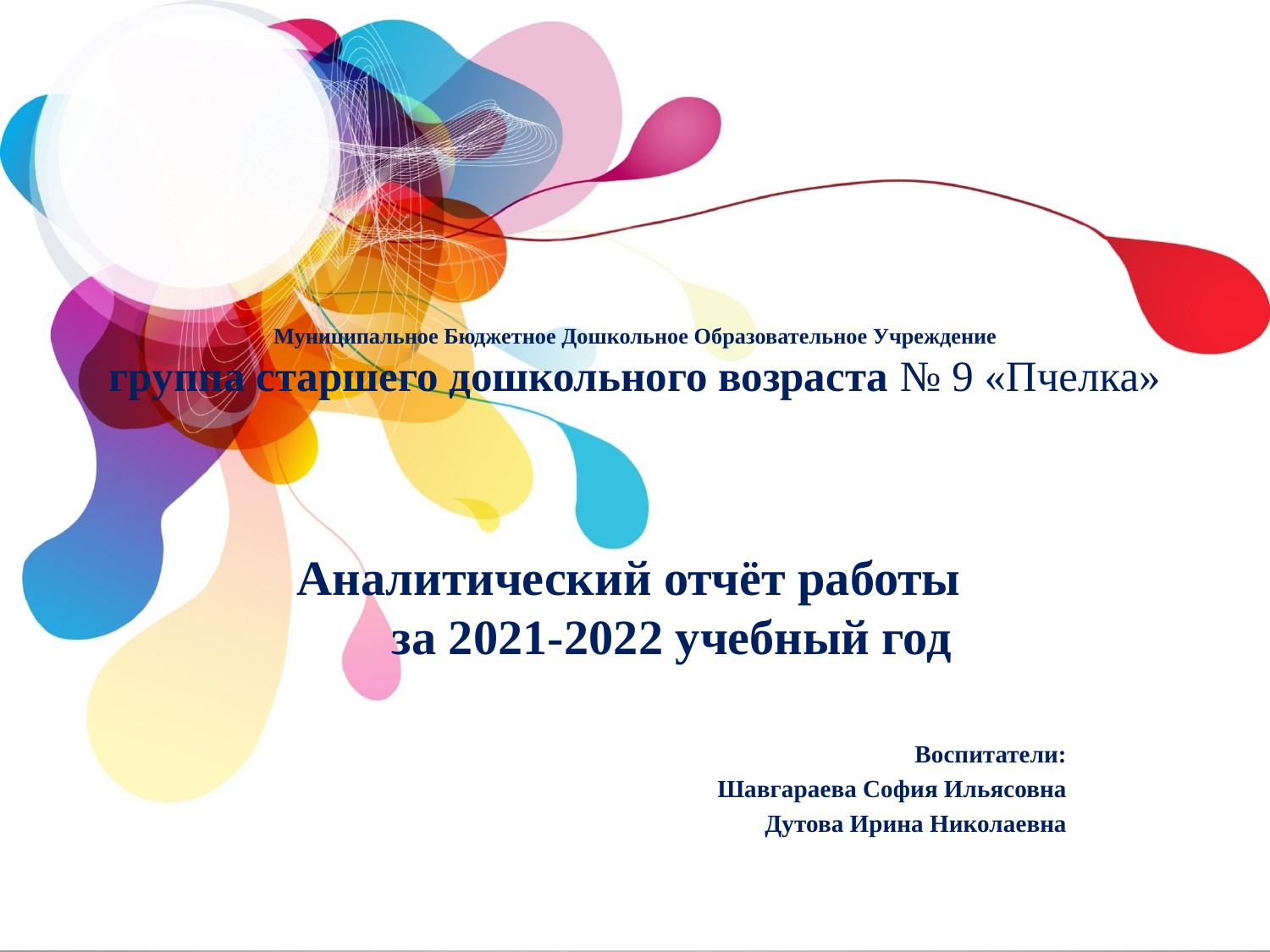

# Муниципальное Бюджетное Дошкольное Образовательное Учреждение группа старшего дошкольного возраста № 9 «Пчелка»
Аналитический отчёт работы
      за 2021-2022 учебный год

  Воспитатели:
Шавгараева София Ильясовна
Дутова Ирина Николаевна